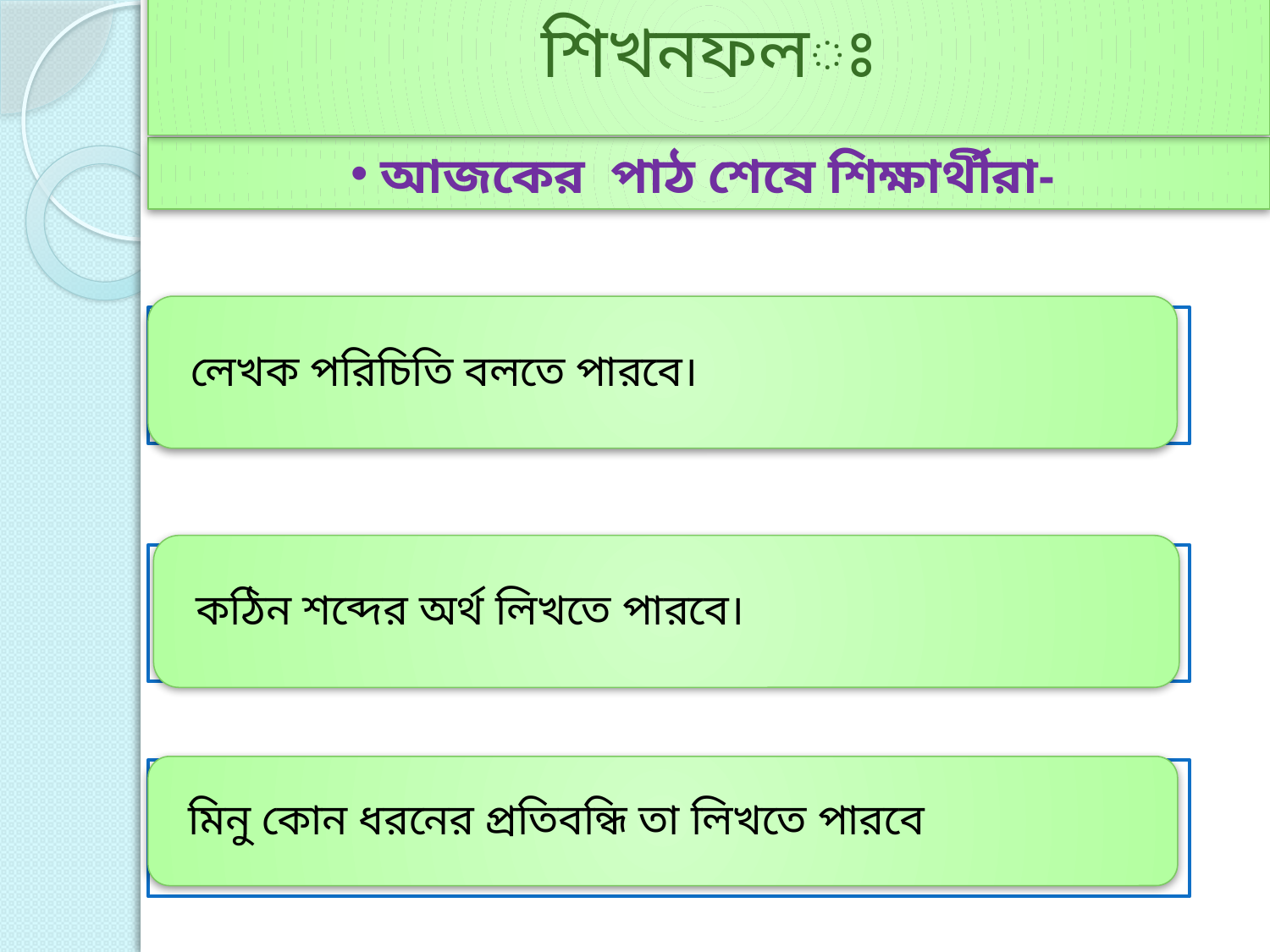

# শিখনফলঃ
আজকের  পাঠ শেষে শিক্ষার্থীরা-
লেখক পরিচিতি বলতে পারবে।
কঠিন শব্দের অর্থ লিখতে পারবে।
মিনু কোন ধরনের প্রতিবন্ধি তা লিখতে পারবে